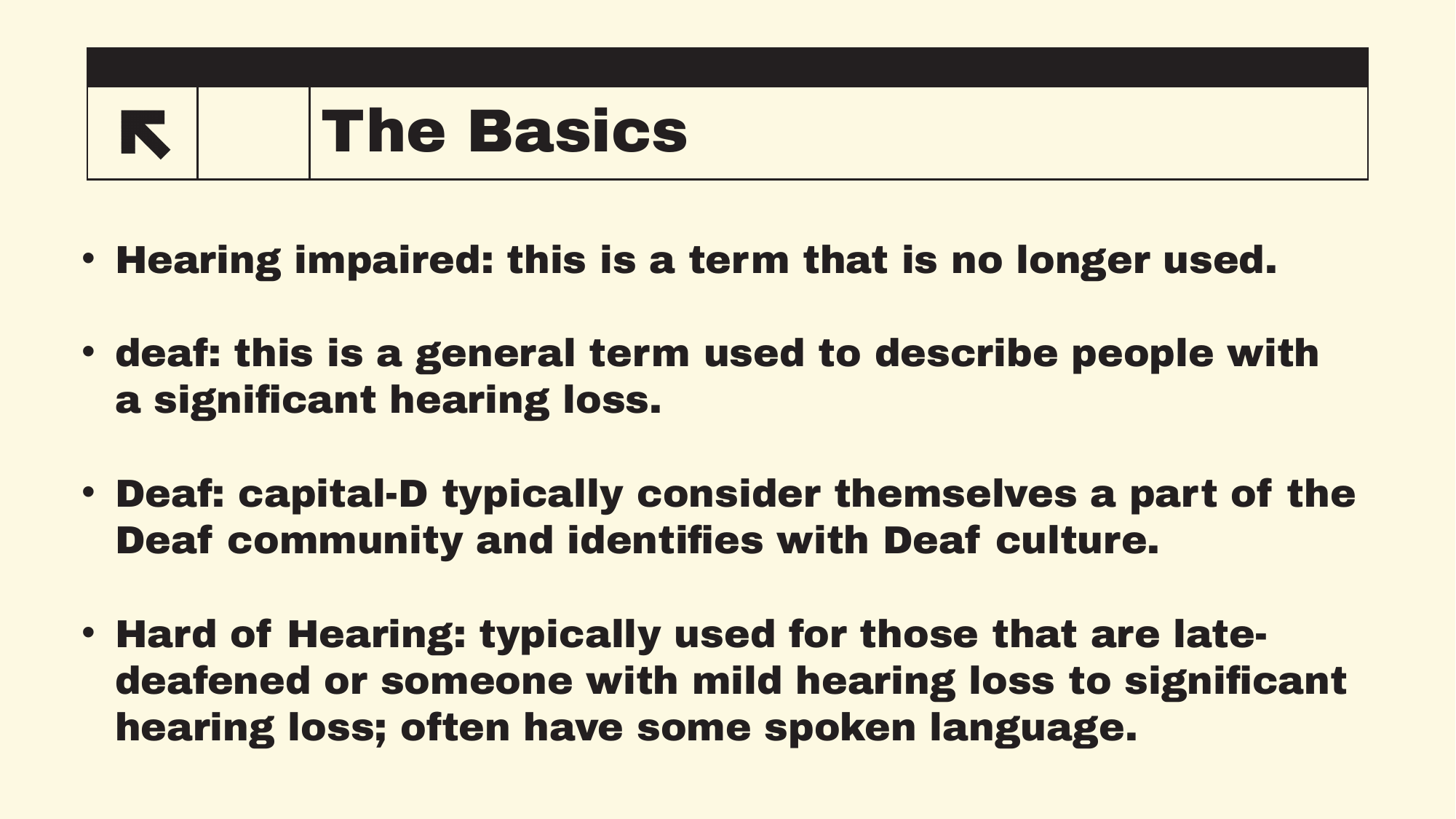

# The Basics

5
Hearing impaired: this is a term that is no longer used.

deaf: this is a general term used to describe people with a significant hearing loss.

Deaf: capital-D typically consider themselves a part of the Deaf community and identifies with Deaf culture.

Hard of Hearing: typically used for those that are late-deafened or someone with mild hearing loss to significant hearing loss; often have some spoken language.